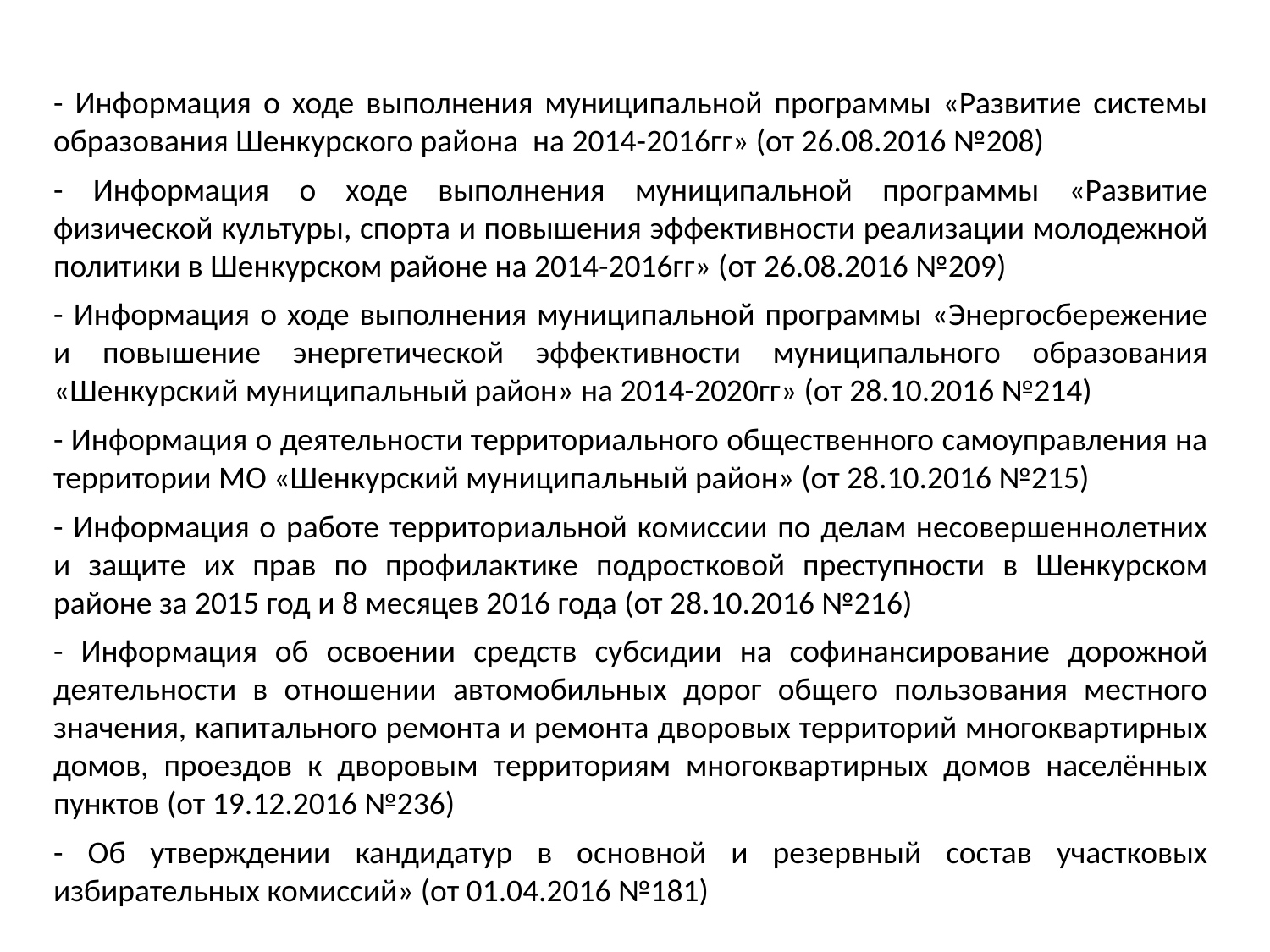

- Информация о ходе выполнения муниципальной программы «Развитие системы образования Шенкурского района  на 2014-2016гг» (от 26.08.2016 №208)
- Информация о ходе выполнения муниципальной программы «Развитие физической культуры, спорта и повышения эффективности реализации молодежной политики в Шенкурском районе на 2014-2016гг» (от 26.08.2016 №209)
- Информация о ходе выполнения муниципальной программы «Энергосбережение и повышение энергетической эффективности муниципального образования «Шенкурский муниципальный район» на 2014-2020гг» (от 28.10.2016 №214)
- Информация о деятельности территориального общественного самоуправления на территории МО «Шенкурский муниципальный район» (от 28.10.2016 №215)
- Информация о работе территориальной комиссии по делам несовершеннолетних и защите их прав по профилактике подростковой преступности в Шенкурском районе за 2015 год и 8 месяцев 2016 года (от 28.10.2016 №216)
- Информация об освоении средств субсидии на софинансирование дорожной деятельности в отношении автомобильных дорог общего пользования местного значения, капитального ремонта и ремонта дворовых территорий многоквартирных домов, проездов к дворовым территориям многоквартирных домов населённых пунктов (от 19.12.2016 №236)
- Об утверждении кандидатур в основной и резервный состав участковых избирательных комиссий» (от 01.04.2016 №181)